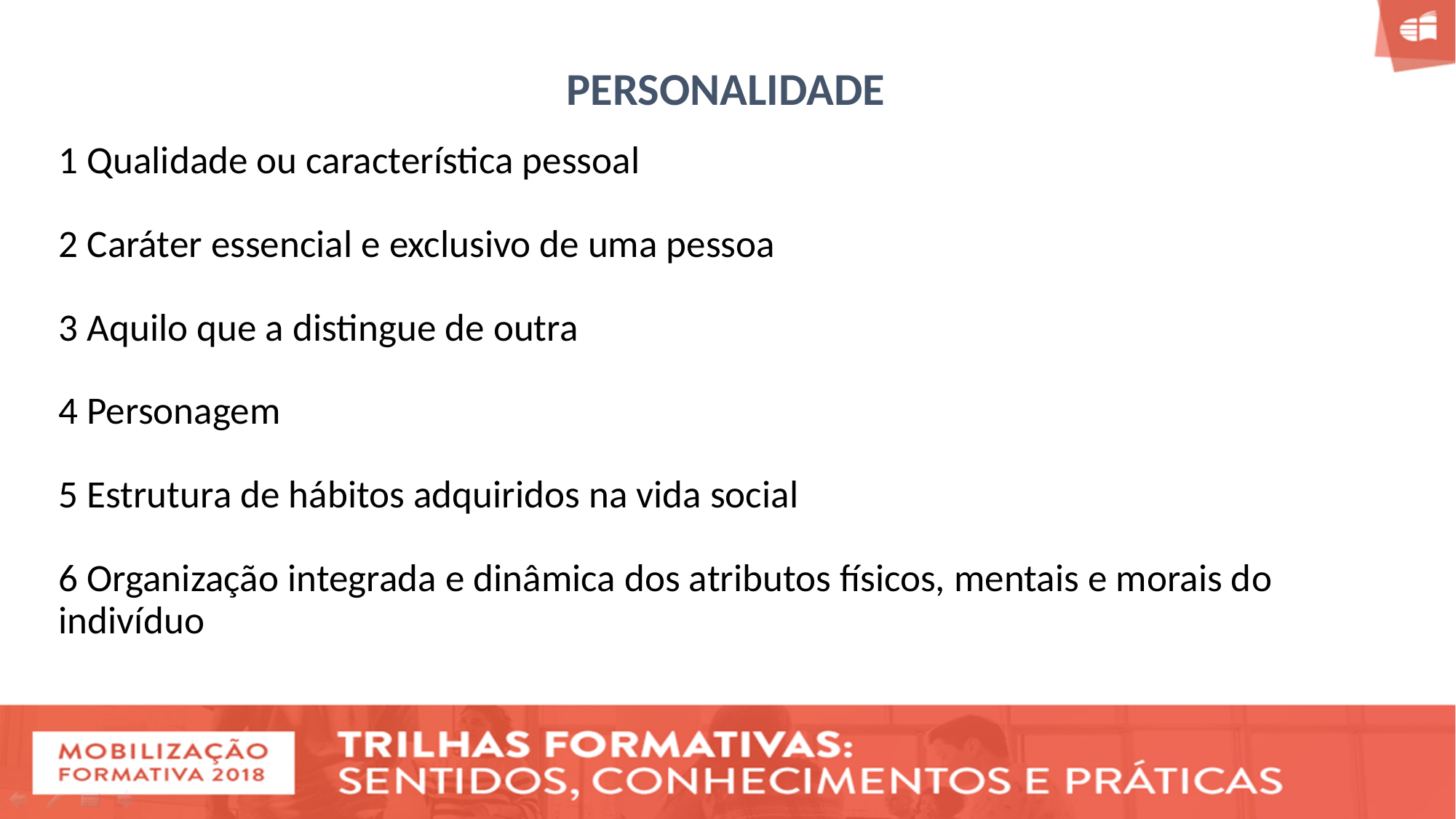

PERSONALIDADE
# 1 Qualidade ou característica pessoal 2 Caráter essencial e exclusivo de uma pessoa 3 Aquilo que a distingue de outra 4 Personagem 5 Estrutura de hábitos adquiridos na vida social 6 Organização integrada e dinâmica dos atributos físicos, mentais e morais do indivíduo